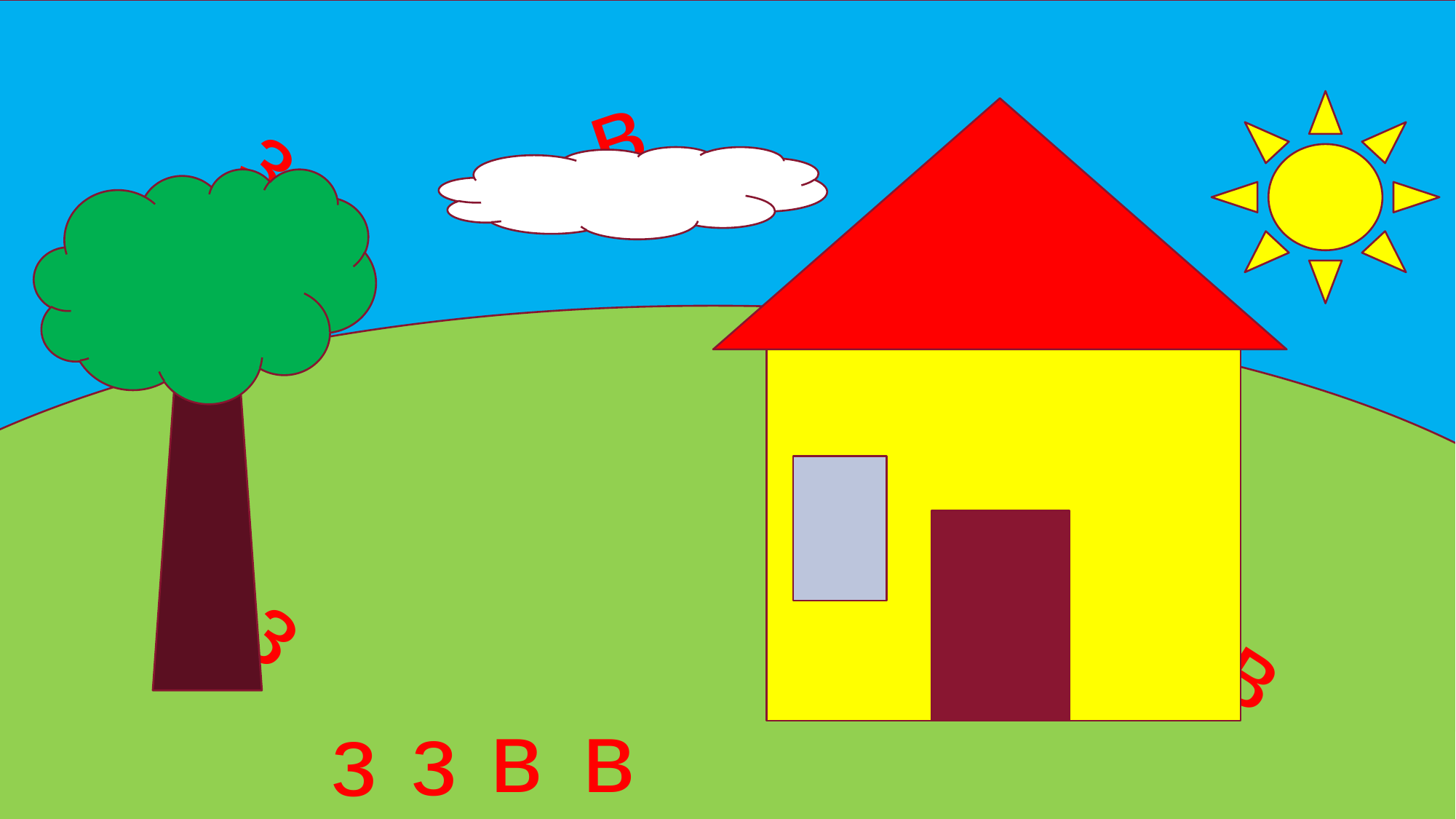

в

з

з
в
в
в
з
з